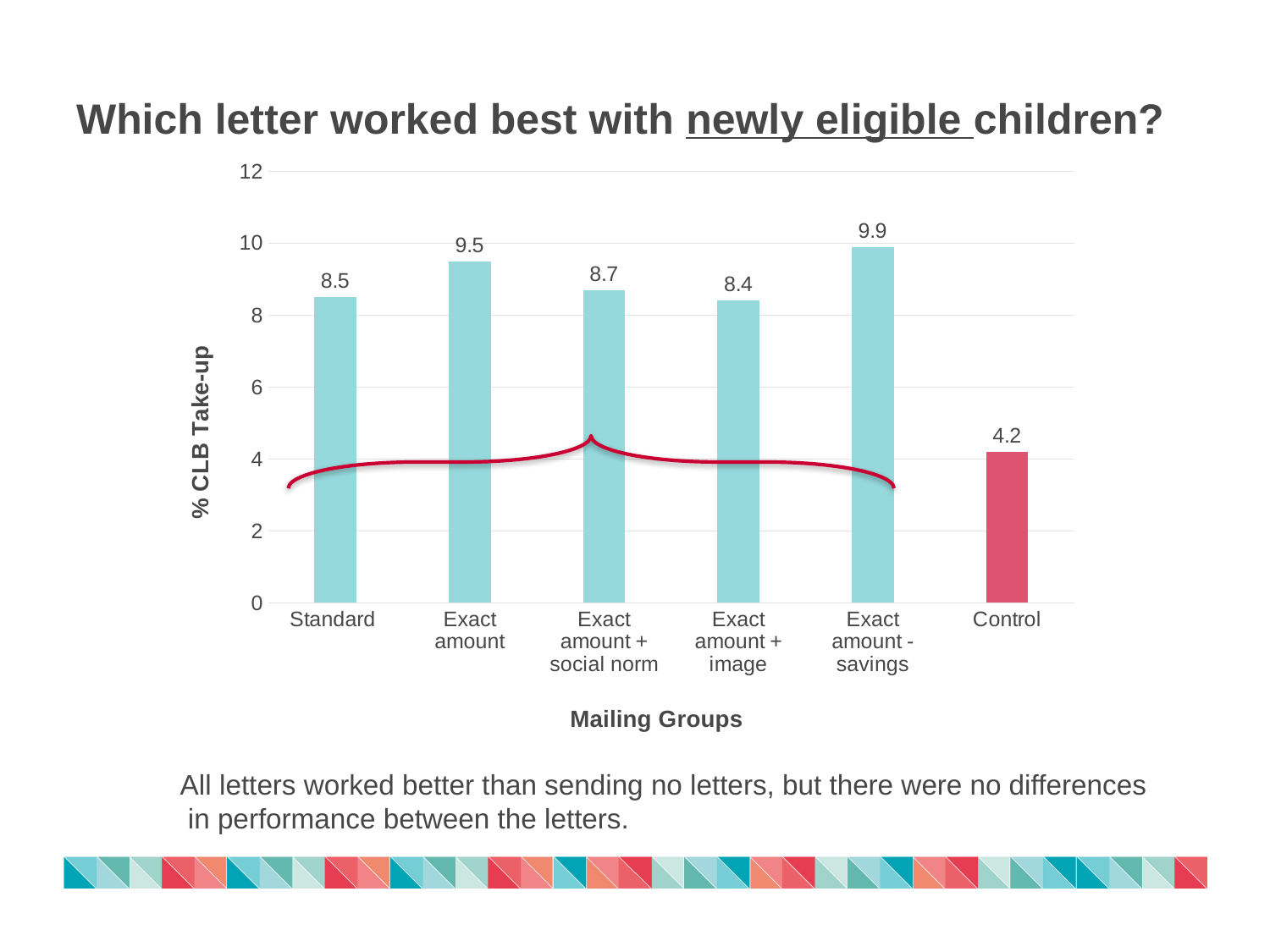

# Which letter worked best with newly eligible children?

### Chart

| Category | Column1 |
|---|---|
| Standard  | 8.5 |
| Exact amount | 9.5 |
| Exact amount + social norm | 8.7 |
| Exact amount + image | 8.4 |
| Exact amount - savings | 9.9 |
| Control | 4.2 |
All letters worked better than sending no letters, but there were no differences  in performance between the letters.